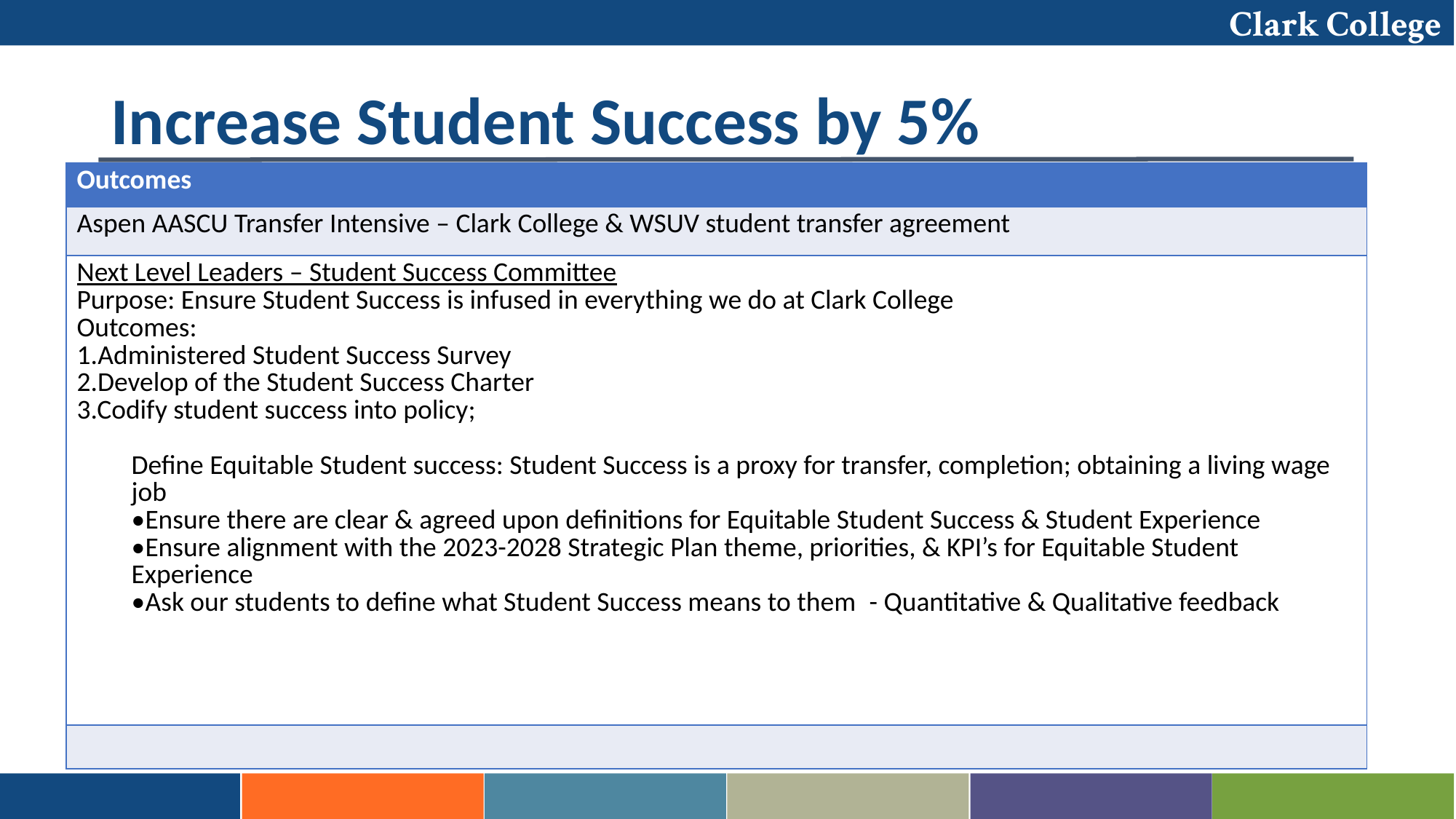

Clark College
# Increase Student Success by 5%
| Outcomes |
| --- |
| Aspen AASCU Transfer Intensive – Clark College & WSUV student transfer agreement |
| Next Level Leaders – Student Success Committee Purpose: Ensure Student Success is infused in everything we do at Clark College Outcomes: 1.Administered Student Success Survey 2.Develop of the Student Success Charter 3.Codify student success into policy;  Define Equitable Student success: Student Success is a proxy for transfer, completion; obtaining a living wage job •Ensure there are clear & agreed upon definitions for Equitable Student Success & Student Experience  •Ensure alignment with the 2023-2028 Strategic Plan theme, priorities, & KPI’s for Equitable Student Experience  •Ask our students to define what Student Success means to them  - Quantitative & Qualitative feedback |
|  |